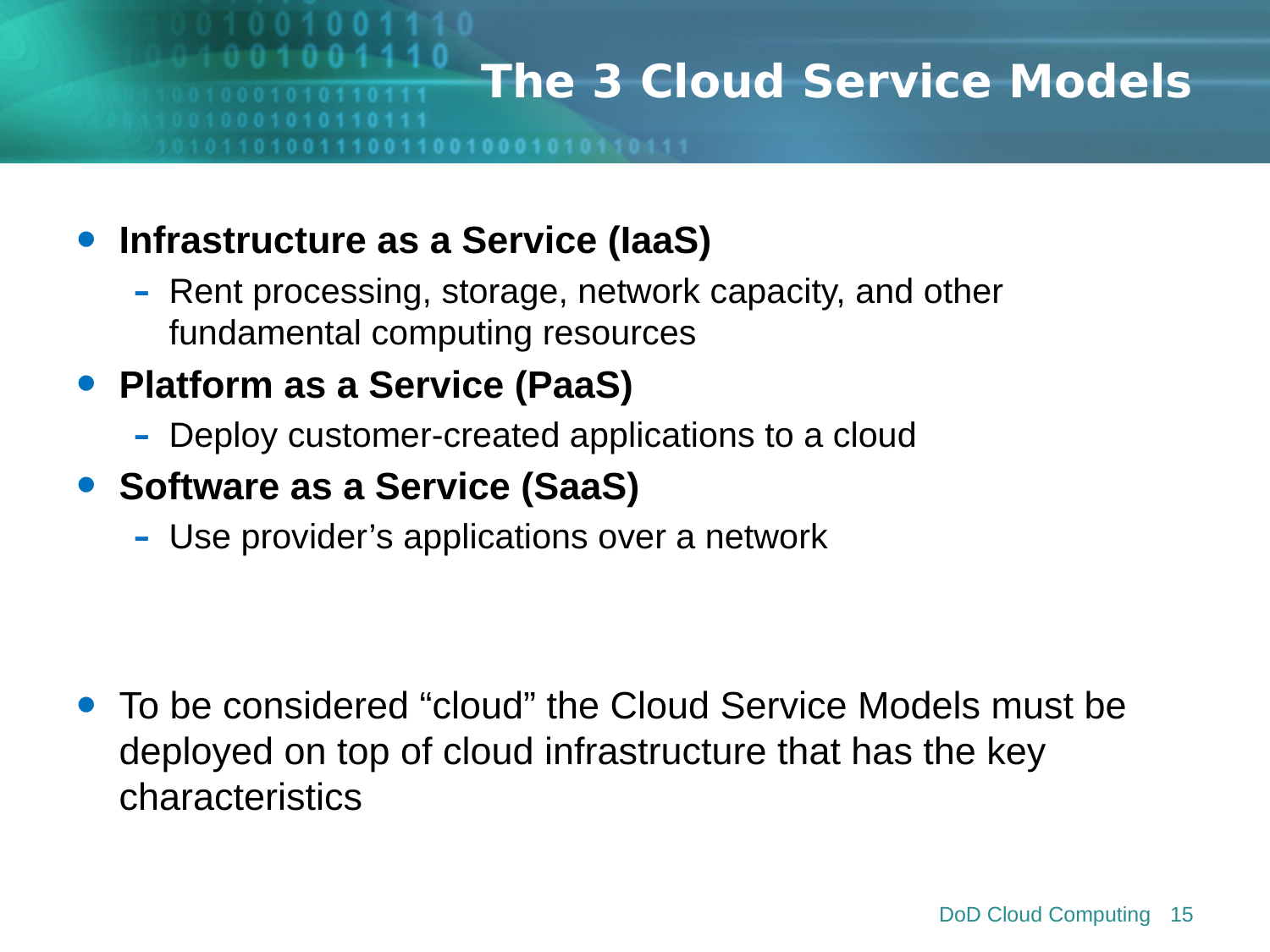

# The 3 Cloud Service Models
Infrastructure as a Service (IaaS)
Rent processing, storage, network capacity, and other fundamental computing resources
Platform as a Service (PaaS)
Deploy customer-created applications to a cloud
Software as a Service (SaaS)
Use provider’s applications over a network

To be considered “cloud” the Cloud Service Models must be deployed on top of cloud infrastructure that has the key characteristics

DoD Cloud Computing
15